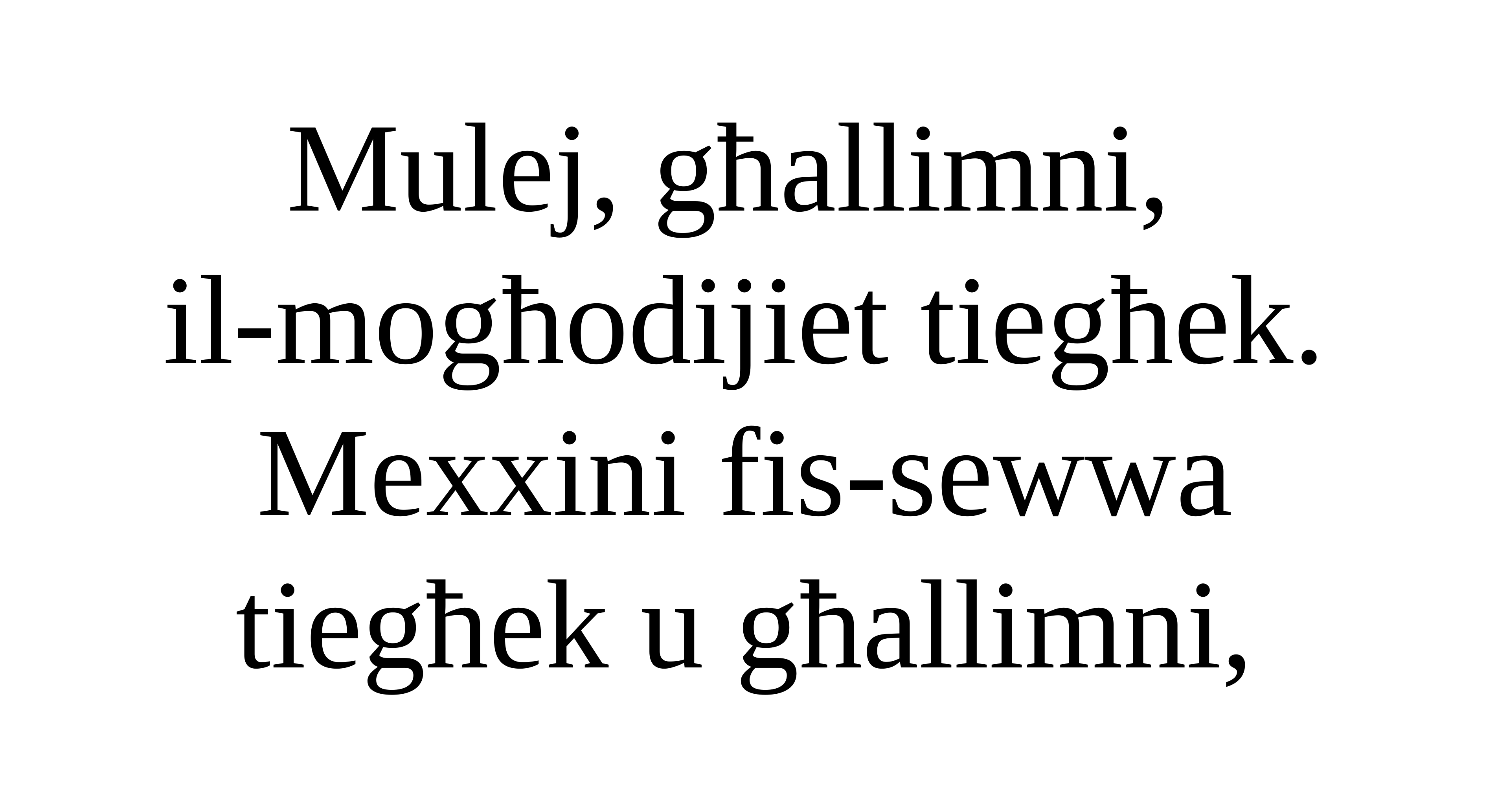

Mulej, għallimni,
il-mogħodijiet tiegħek.
Mexxini fis-sewwa tiegħek u għallimni,